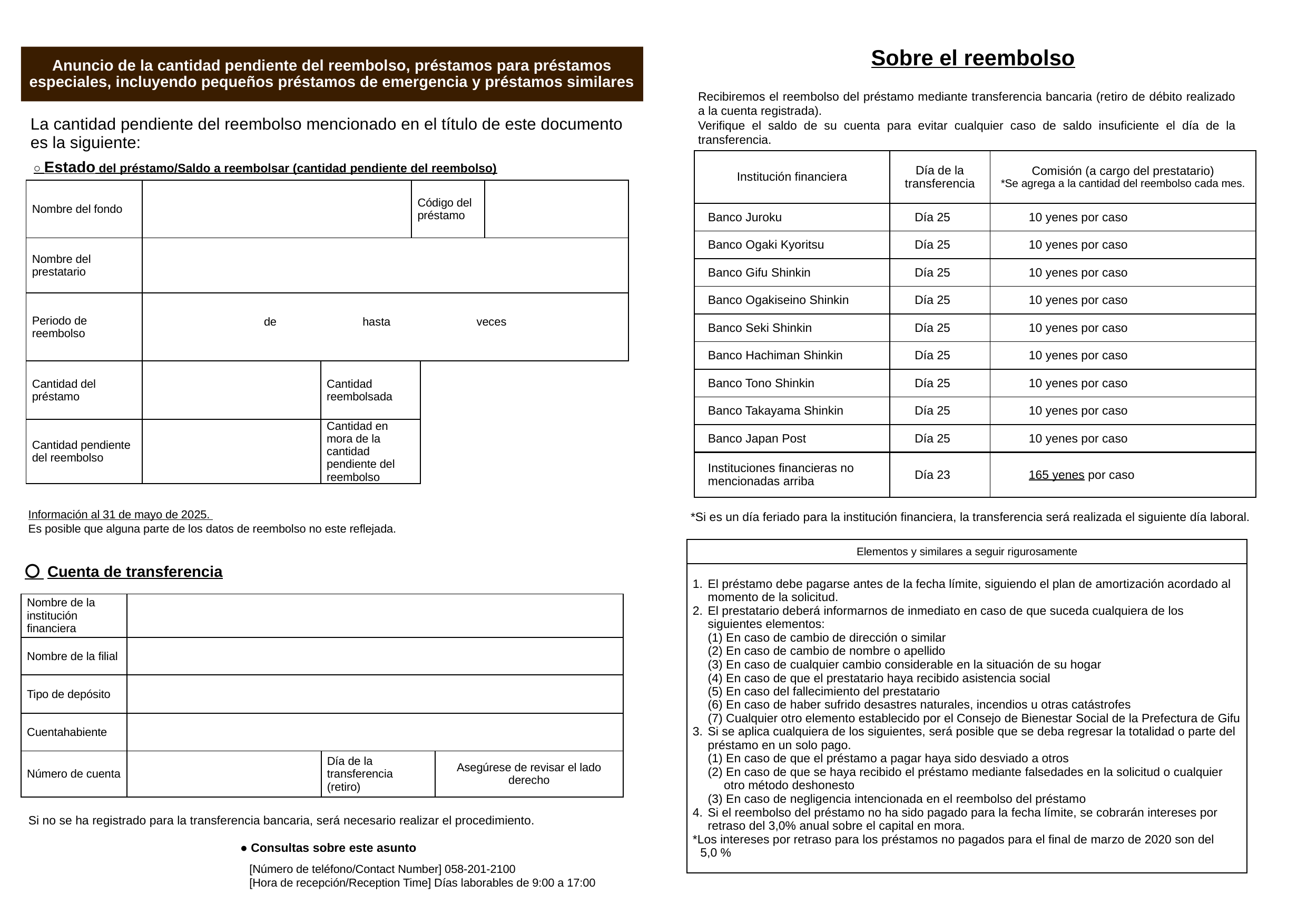

Sobre el reembolso
Anuncio de la cantidad pendiente del reembolso, préstamos para préstamos especiales, incluyendo pequeños préstamos de emergencia y préstamos similares
Recibiremos el reembolso del préstamo mediante transferencia bancaria (retiro de débito realizado a la cuenta registrada).
Verifique el saldo de su cuenta para evitar cualquier caso de saldo insuficiente el día de la transferencia.
| La cantidad pendiente del reembolso mencionado en el título de este documento es la siguiente: |
| --- |

○ Estado del préstamo/Saldo a reembolsar (cantidad pendiente del reembolso)
| Institución financiera | Día de la transferencia | Comisión (a cargo del prestatario) \*Se agrega a la cantidad del reembolso cada mes. |
| --- | --- | --- |
| Banco Juroku | Día 25 | 10 yenes por caso |
| Banco Ogaki Kyoritsu | Día 25 | 10 yenes por caso |
| Banco Gifu Shinkin | Día 25 | 10 yenes por caso |
| Banco Ogakiseino Shinkin | Día 25 | 10 yenes por caso |
| Banco Seki Shinkin | Día 25 | 10 yenes por caso |
| Banco Hachiman Shinkin | Día 25 | 10 yenes por caso |
| Banco Tono Shinkin | Día 25 | 10 yenes por caso |
| Banco Takayama Shinkin | Día 25 | 10 yenes por caso |
| Banco Japan Post | Día 25 | 10 yenes por caso |
| Instituciones financieras no mencionadas arriba | Día 23 | 165 yenes por caso |
| Nombre del fondo |  |  | Código del préstamo | Loan Code |  |
| --- | --- | --- | --- | --- | --- |
| Nombre del prestatario |  |  |  |  |  |
| Periodo de reembolso | de　　　　　　　hasta　　　　　　　veces |  |  |  |  |
| Cantidad del préstamo |  | Cantidad reembolsada |  |  |  |
| Cantidad pendiente del reembolso |  | Cantidad en mora de la cantidad pendiente del reembolso |  |  |  |
Información al 31 de mayo de 2025.
Es posible que alguna parte de los datos de reembolso no este reflejada.
*Si es un día feriado para la institución financiera, la transferencia será realizada el siguiente día laboral.
| Elementos y similares a seguir rigurosamente |
| --- |
| 1. El préstamo debe pagarse antes de la fecha límite, siguiendo el plan de amortización acordado al momento de la solicitud. 2. El prestatario deberá informarnos de inmediato en caso de que suceda cualquiera de los siguientes elementos: (1) En caso de cambio de dirección o similar (2) En caso de cambio de nombre o apellido (3) En caso de cualquier cambio considerable en la situación de su hogar (4) En caso de que el prestatario haya recibido asistencia social (5) En caso del fallecimiento del prestatario (6) En caso de haber sufrido desastres naturales, incendios u otras catástrofes (7) Cualquier otro elemento establecido por el Consejo de Bienestar Social de la Prefectura de Gifu 3. Si se aplica cualquiera de los siguientes, será posible que se deba regresar la totalidad o parte del préstamo en un solo pago. (1) En caso de que el préstamo a pagar haya sido desviado a otros (2) En caso de que se haya recibido el préstamo mediante falsedades en la solicitud o cualquier otro método deshonesto (3) En caso de negligencia intencionada en el reembolso del préstamo 4. Si el reembolso del préstamo no ha sido pagado para la fecha límite, se cobrarán intereses por retraso del 3,0% anual sobre el capital en mora. \*Los intereses por retraso para los préstamos no pagados para el final de marzo de 2020 son del 5,0 % |

〇 Cuenta de transferencia
| Nombre de la institución financiera |  |  |  |
| --- | --- | --- | --- |
| Nombre de la filial |  |  |  |
| Tipo de depósito |  |  |  |
| Cuentahabiente |  |  |  |
| Número de cuenta |  | Día de la transferencia (retiro) | Asegúrese de revisar el lado derecho |
Si no se ha registrado para la transferencia bancaria, será necesario realizar el procedimiento.
● Consultas sobre este asunto
[Número de teléfono/Contact Number] 058-201-2100
[Hora de recepción/Reception Time] Días laborables de 9:00 a 17:00